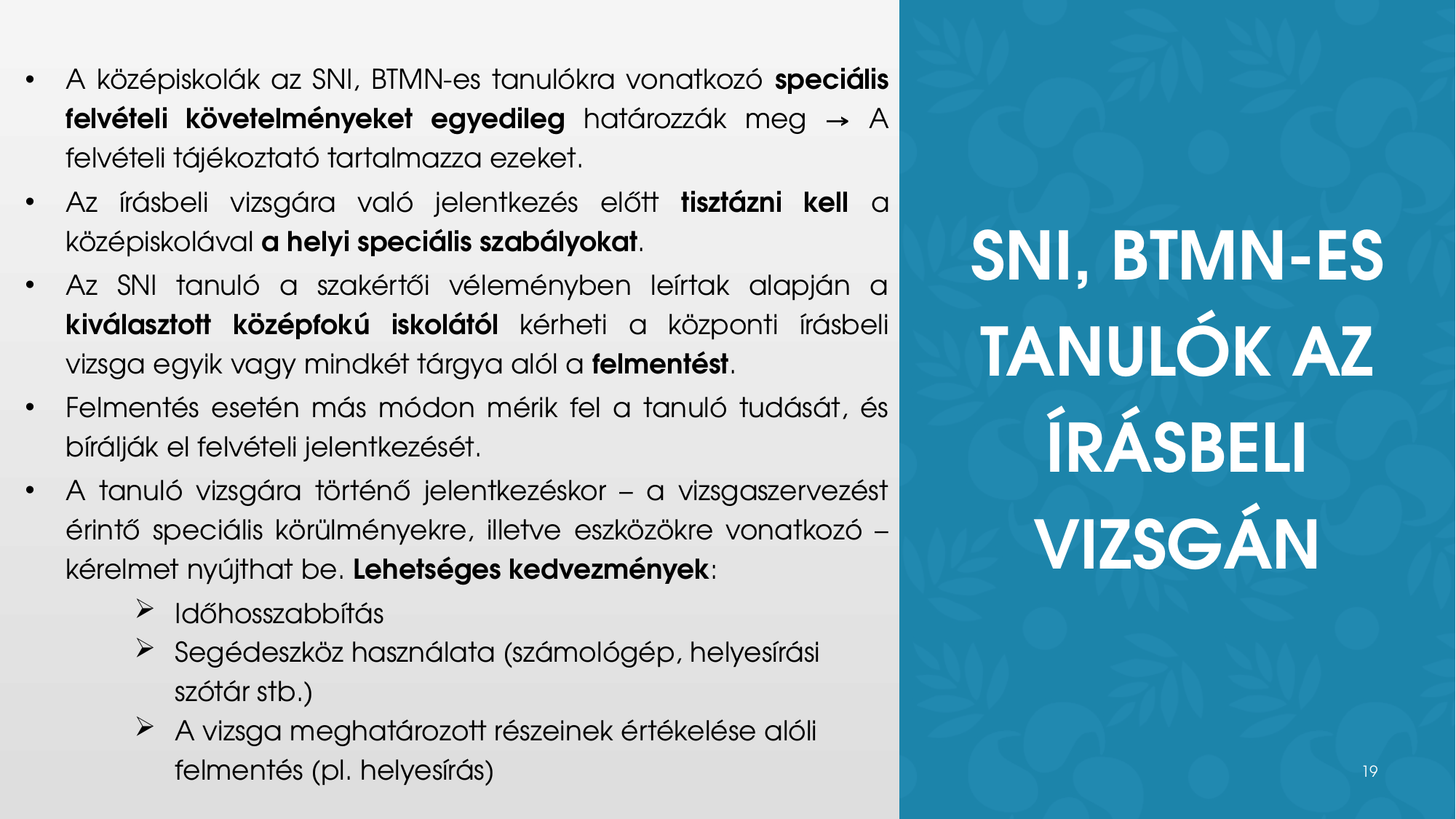

A középiskolák az SNI, BTMN-es tanulókra vonatkozó speciális felvételi követelményeket egyedileg határozzák meg → A felvételi tájékoztató tartalmazza ezeket.
Az írásbeli vizsgára való jelentkezés előtt tisztázni kell a középiskolával a helyi speciális szabályokat.
Az SNI tanuló a szakértői véleményben leírtak alapján a kiválasztott középfokú iskolától kérheti a központi írásbeli vizsga egyik vagy mindkét tárgya alól a felmentést.
Felmentés esetén más módon mérik fel a tanuló tudását, és bírálják el felvételi jelentkezését.
A tanuló vizsgára történő jelentkezéskor – a vizsgaszervezést érintő speciális körülményekre, illetve eszközökre vonatkozó – kérelmet nyújthat be. Lehetséges kedvezmények:
Időhosszabbítás
Segédeszköz használata (számológép, helyesírási szótár stb.)
A vizsga meghatározott részeinek értékelése alóli felmentés (pl. helyesírás)
# SNI, BTMN-ES TANULÓK AZ ÍRÁSBELI VIZSGÁN
19